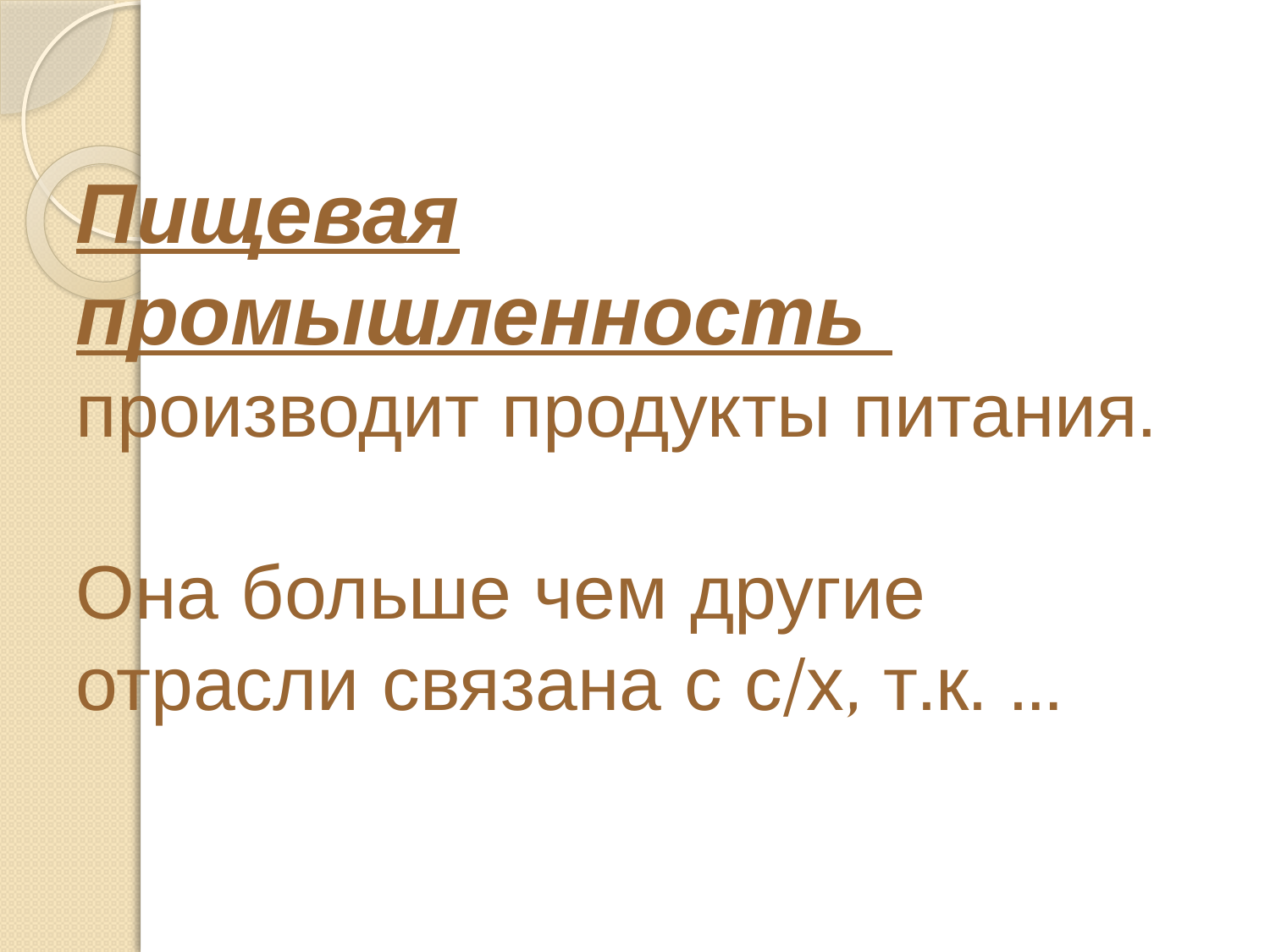

# Пищевая промышленность производит продукты питания. Она больше чем другие отрасли связана с с/х, т.к. …